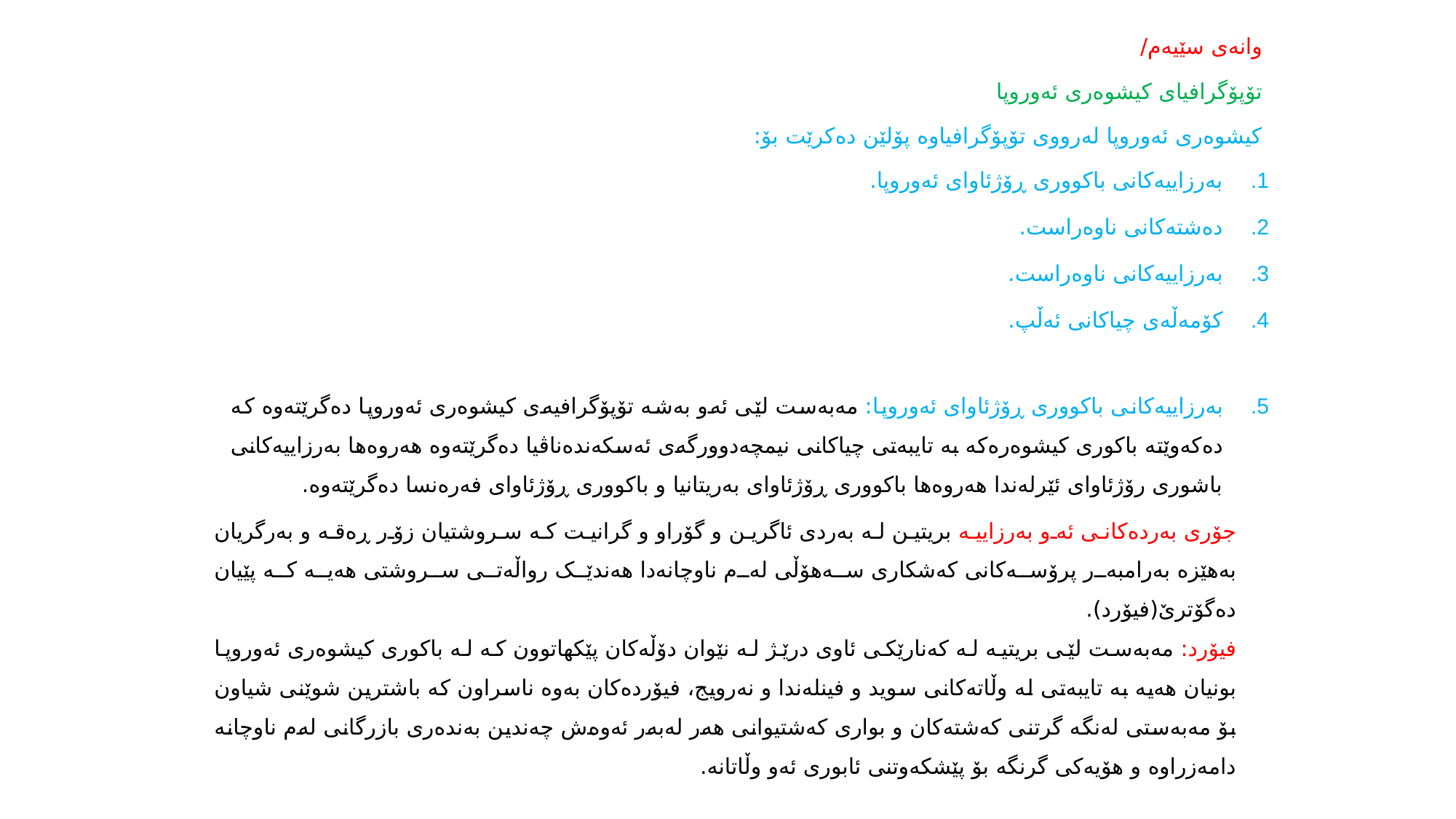

وانەی سێیەم/
تۆپۆگرافیای کیشوەری ئەوروپا
کیشوەری ئەوروپا لەرووی تۆپۆگرافیاوە پۆلێن دەکرێت بۆ:
بەرزاییەکانی باکووری ڕۆژئاوای ئەوروپا.
دەشتەکانی ناوەراست.
بەرزاییەکانی ناوەراست.
کۆمەڵەی چیاکانی ئەڵپ.

بەرزاییەکانی باکووری ڕۆژئاوای ئەوروپا: مەبەست لێی ئەو بەشە تۆپۆگرافیەی کیشوەری ئەوروپا دەگرێتەوە کە دەکەوێتە باکوری کیشوەرەکە بە تایبەتی چیاکانی نیمچەدوورگەی ئەسکەندەناڤیا دەگرێتەوە هەروەها بەرزاییەکانی باشوری رۆژئاوای ئێرلەندا هەروەها باکووری ڕۆژئاوای بەریتانیا و باکووری ڕۆژئاوای فەرەنسا دەگرێتەوە.
جۆری بەردەکانی ئەو بەرزاییە بریتین لە بەردی ئاگرین و گۆراو و گرانیت کە سروشتیان زۆر ڕەقە و بەرگریان بەهێزە بەرامبەر پرۆسەکانی کەشکاری سەهۆڵی لەم ناوچانەدا هەندێک رواڵەتی سروشتی هەیە کە پێیان دەگۆترێ(فیۆرد).
فیۆرد: مەبەست لێی بریتیە لە کەنارێکی ئاوی درێژ لە نێوان دۆڵەکان پێکهاتوون کە لە باکوری کیشوەری ئەوروپا بونیان هەیە بە تایبەتی لە وڵاتەکانی سوید و فینلەندا و نەرویج، فیۆردەکان بەوە ناسراون کە باشترین شوێنی شیاون بۆ مەبەستی لەنگە گرتنی کەشتەکان و بواری کەشتیوانی هەر لەبەر ئەوەش چەندین بەندەری بازرگانی لەم ناوچانە دامەزراوە و هۆیەکی گرنگە بۆ پێشکەوتنی ئابوری ئەو وڵاتانە.